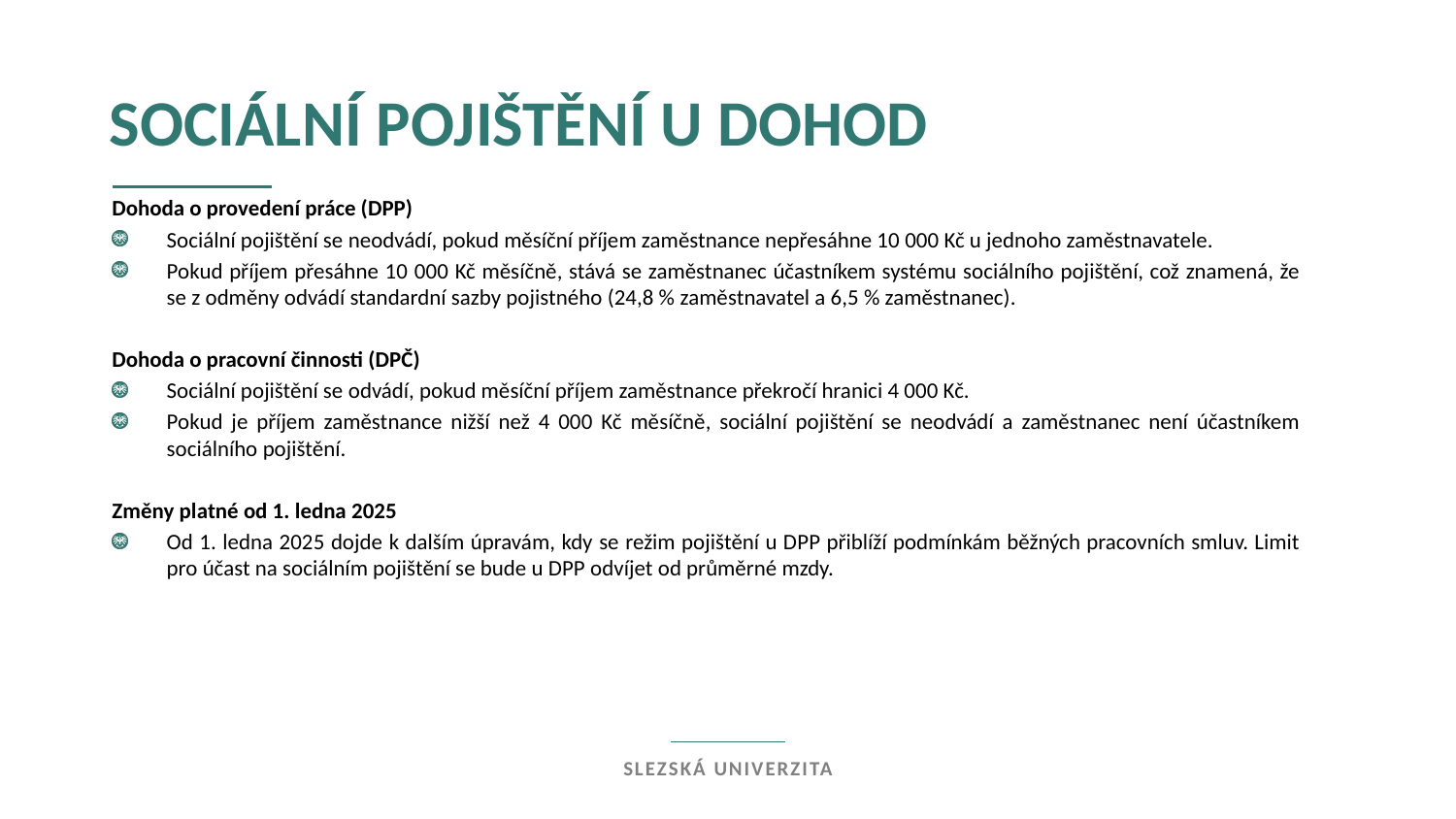

sociální pojištění u dohod
Dohoda o provedení práce (DPP)
Sociální pojištění se neodvádí, pokud měsíční příjem zaměstnance nepřesáhne 10 000 Kč u jednoho zaměstnavatele.
Pokud příjem přesáhne 10 000 Kč měsíčně, stává se zaměstnanec účastníkem systému sociálního pojištění, což znamená, že se z odměny odvádí standardní sazby pojistného (24,8 % zaměstnavatel a 6,5 % zaměstnanec).

Dohoda o pracovní činnosti (DPČ)
Sociální pojištění se odvádí, pokud měsíční příjem zaměstnance překročí hranici 4 000 Kč.
Pokud je příjem zaměstnance nižší než 4 000 Kč měsíčně, sociální pojištění se neodvádí a zaměstnanec není účastníkem sociálního pojištění.

Změny platné od 1. ledna 2025
Od 1. ledna 2025 dojde k dalším úpravám, kdy se režim pojištění u DPP přiblíží podmínkám běžných pracovních smluv. Limit pro účast na sociálním pojištění se bude u DPP odvíjet od průměrné mzdy.

Slezská univerzita